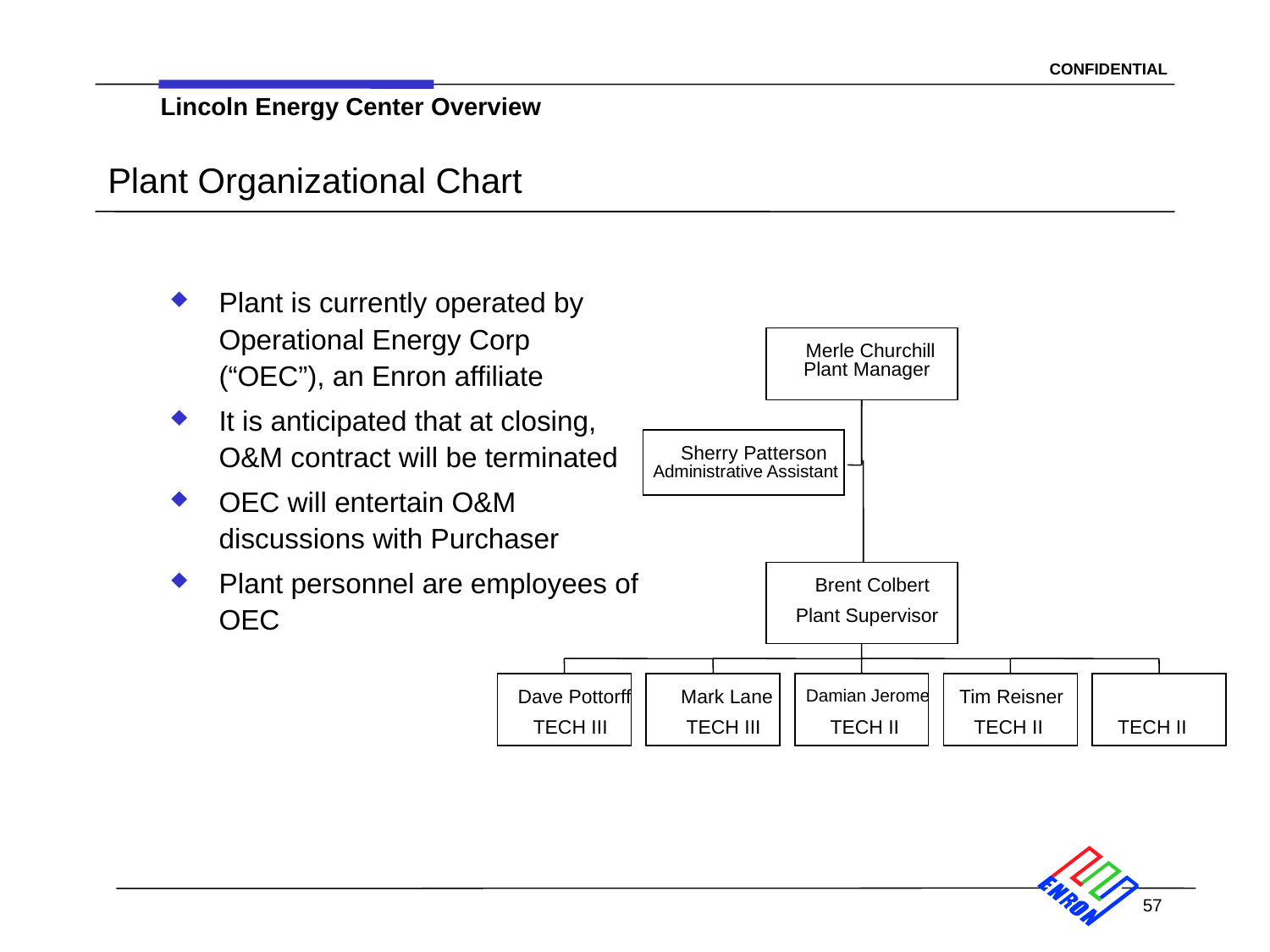

57
Lincoln Energy Center Overview
# Plant Organizational Chart

Plant is currently operated by Operational Energy Corp (“OEC”), an Enron affiliate
It is anticipated that at closing, O&M contract will be terminated
OEC will entertain O&M discussions with Purchaser
Plant personnel are employees of OEC

Merle Churchill
Plant Manager

Sherry Patterson
Administrative Assistant

Brent Colbert
Plant Supervisor

Dave Pottorff
Mark Lane
Damian Jerome
Tim Reisner

 TECH III
 TECH III
 TECH II
 TECH II
 TECH II